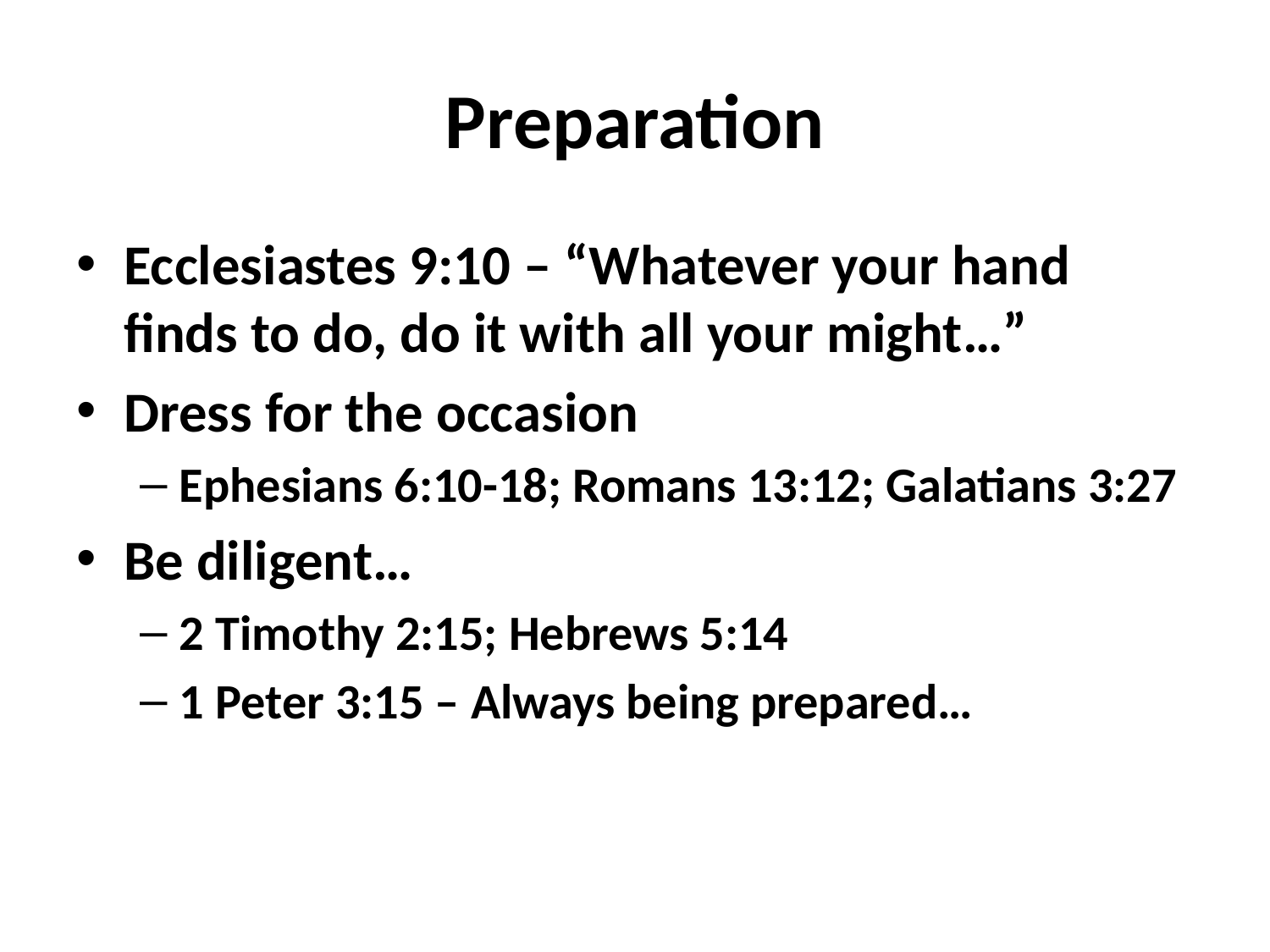

# Preparation
Ecclesiastes 9:10 – “Whatever your hand finds to do, do it with all your might…”
Dress for the occasion
Ephesians 6:10-18; Romans 13:12; Galatians 3:27
Be diligent…
2 Timothy 2:15; Hebrews 5:14
1 Peter 3:15 – Always being prepared…